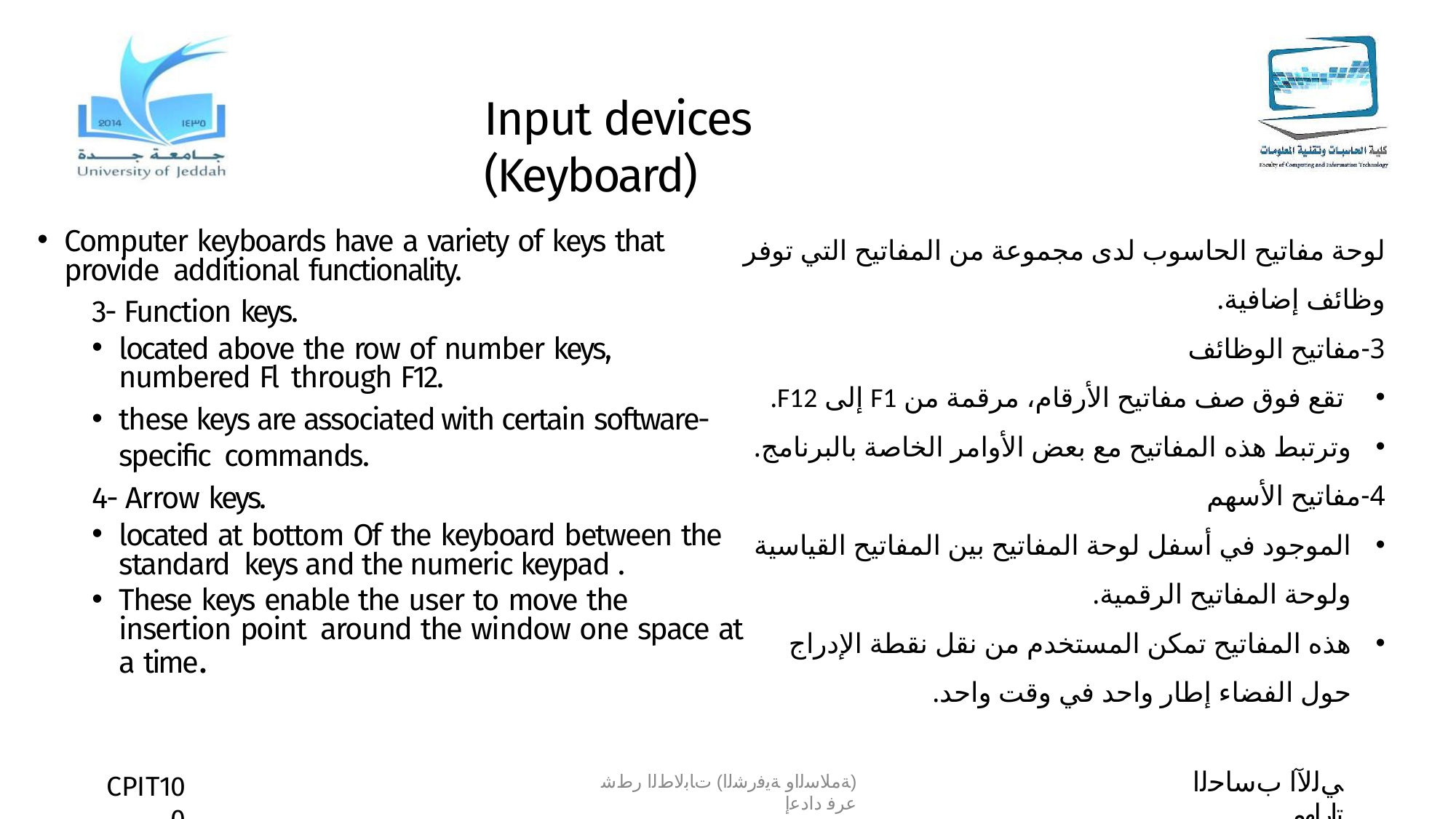

# Input devices (Keyboard)
لوحة مفاتيح الحاسوب لدى مجموعة من المفاتيح التي توفر وظائف إضافية.
3-مفاتيح الوظائف
 تقع فوق صف مفاتيح الأرقام، مرقمة من F1 إلى F12.
وترتبط هذه المفاتيح مع بعض الأوامر الخاصة بالبرنامج.
4-مفاتيح الأسهم
الموجود في أسفل لوحة المفاتيح بين المفاتيح القياسية ولوحة المفاتيح الرقمية.
هذه المفاتيح تمكن المستخدم من نقل نقطة الإدراج حول الفضاء إطار واحد في وقت واحد.
Computer keyboards have a variety of keys that provide  additional functionality.
3- Function keys.
located above the row of number keys, numbered Fl  through F12.
these keys are associated with certain software-specific  commands.
4- Arrow keys.
located at bottom Of the keyboard between the standard  keys and the numeric keypad .
These keys enable the user to move the insertion point  around the window one space at a time.
ﻲﻟﻵا بﺳﺎﺣﻟا تارﺎﮭﻣ
CPIT100
(ﺔﻣﻼﺳﻟاو ﺔﯾﻓرﺷﻟا) تﺎﺑﻟﺎطﻟا رطﺷ عرﻓ دادﻋإ